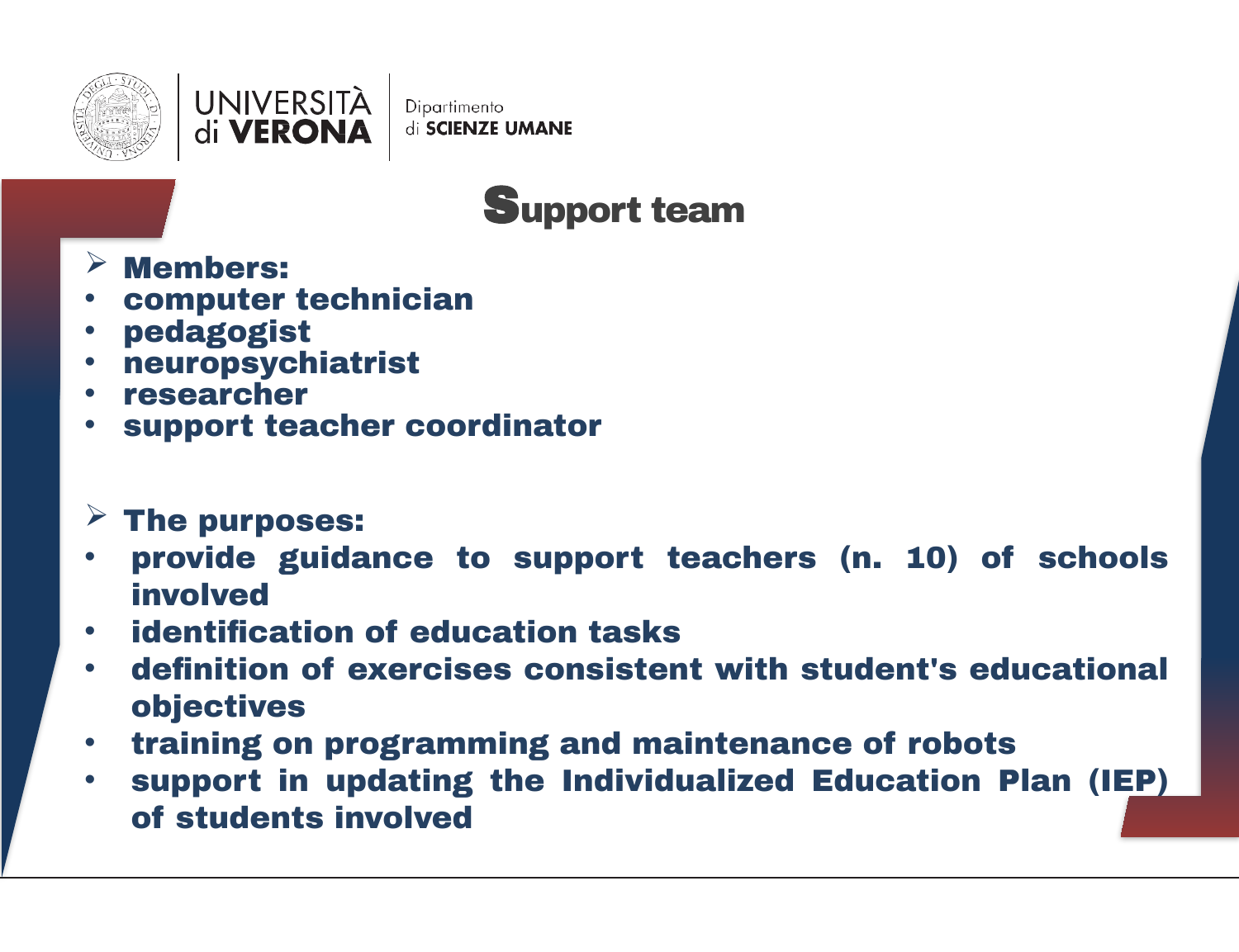

Support team

Members:
computer technician
pedagogist
neuropsychiatrist
researcher
support teacher coordinator

The purposes:
provide guidance to support teachers (n. 10) of schools involved
identification of education tasks
definition of exercises consistent with student's educational objectives
training on programming and maintenance of robots
support in updating the Individualized Education Plan (IEP) of students involved